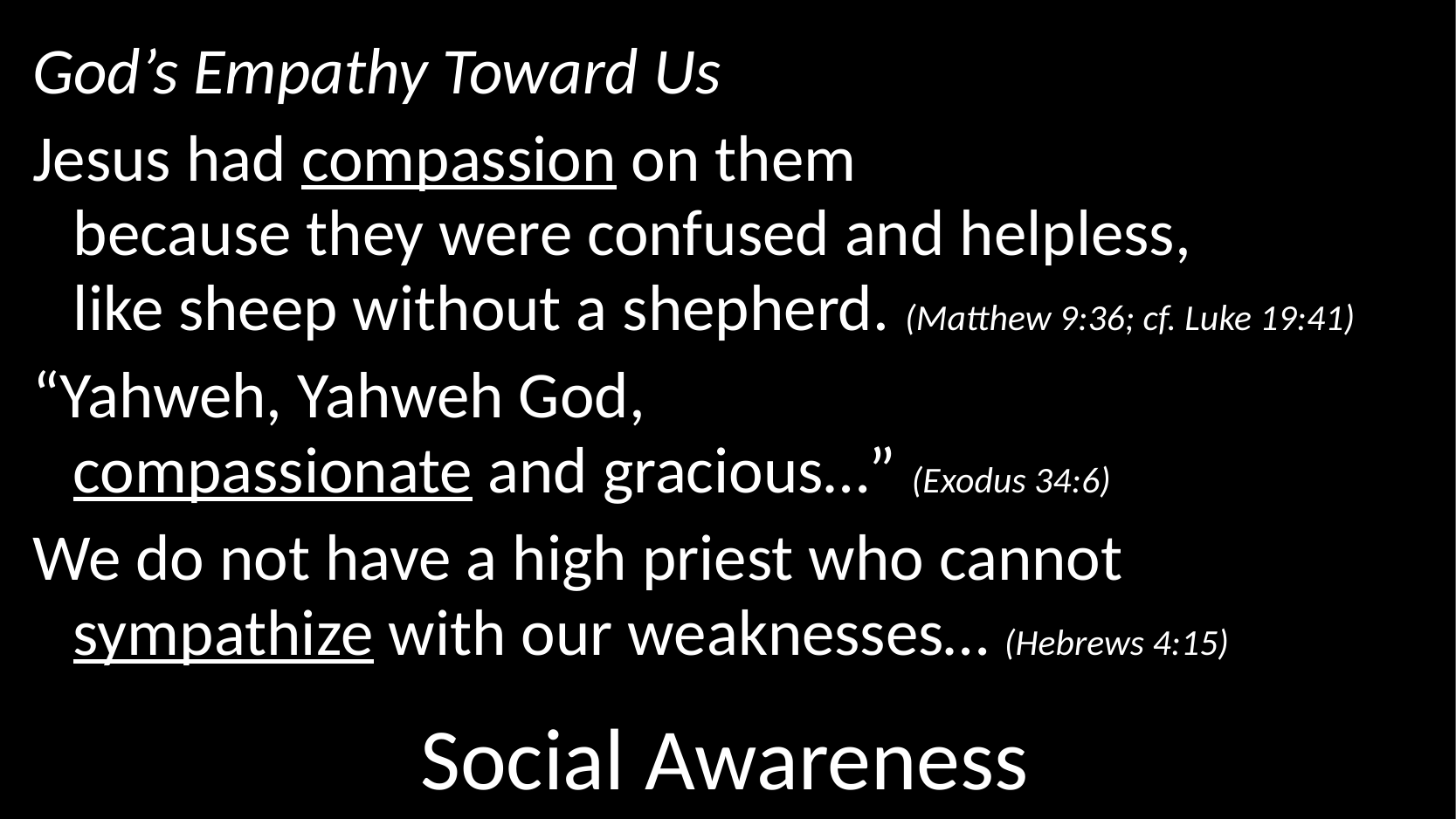

God’s Empathy Toward Us
Jesus had compassion on them
because they were confused and helpless,
like sheep without a shepherd. (Matthew 9:36; cf. Luke 19:41)
“Yahweh, Yahweh God,
compassionate and gracious…” (Exodus 34:6)
We do not have a high priest who cannot sympathize with our weaknesses… (Hebrews 4:15)
# Social Awareness